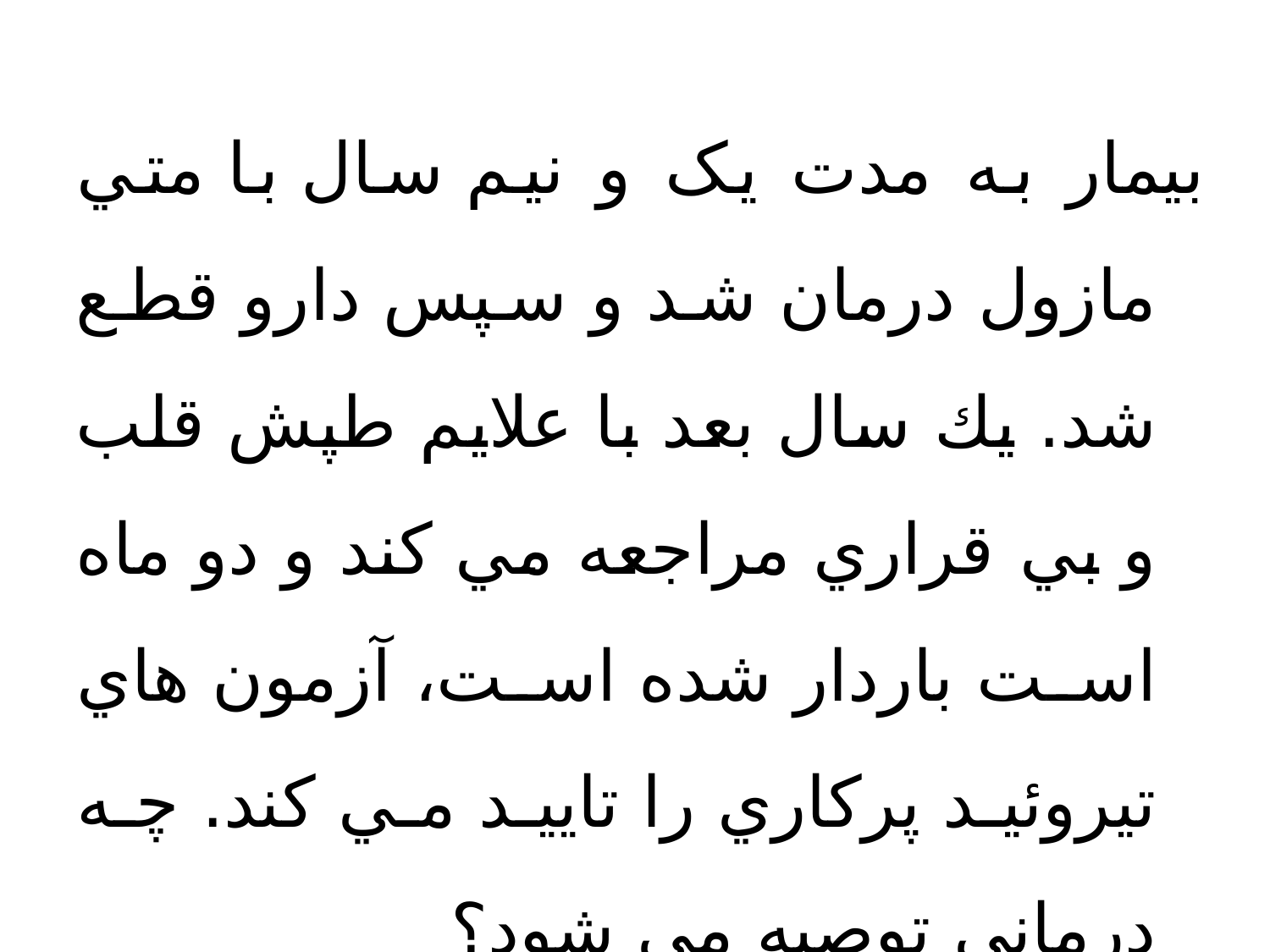

بيمار به مدت يک و نيم سال با متي مازول درمان شد و سپس دارو قطع شد. يك سال بعد با علايم طپش قلب و بي قراري مراجعه مي كند و دو ماه است باردار شده است، آزمون هاي تيروئيد پركاري را تاييد مي كند. چه درماني توصيه مي شود؟